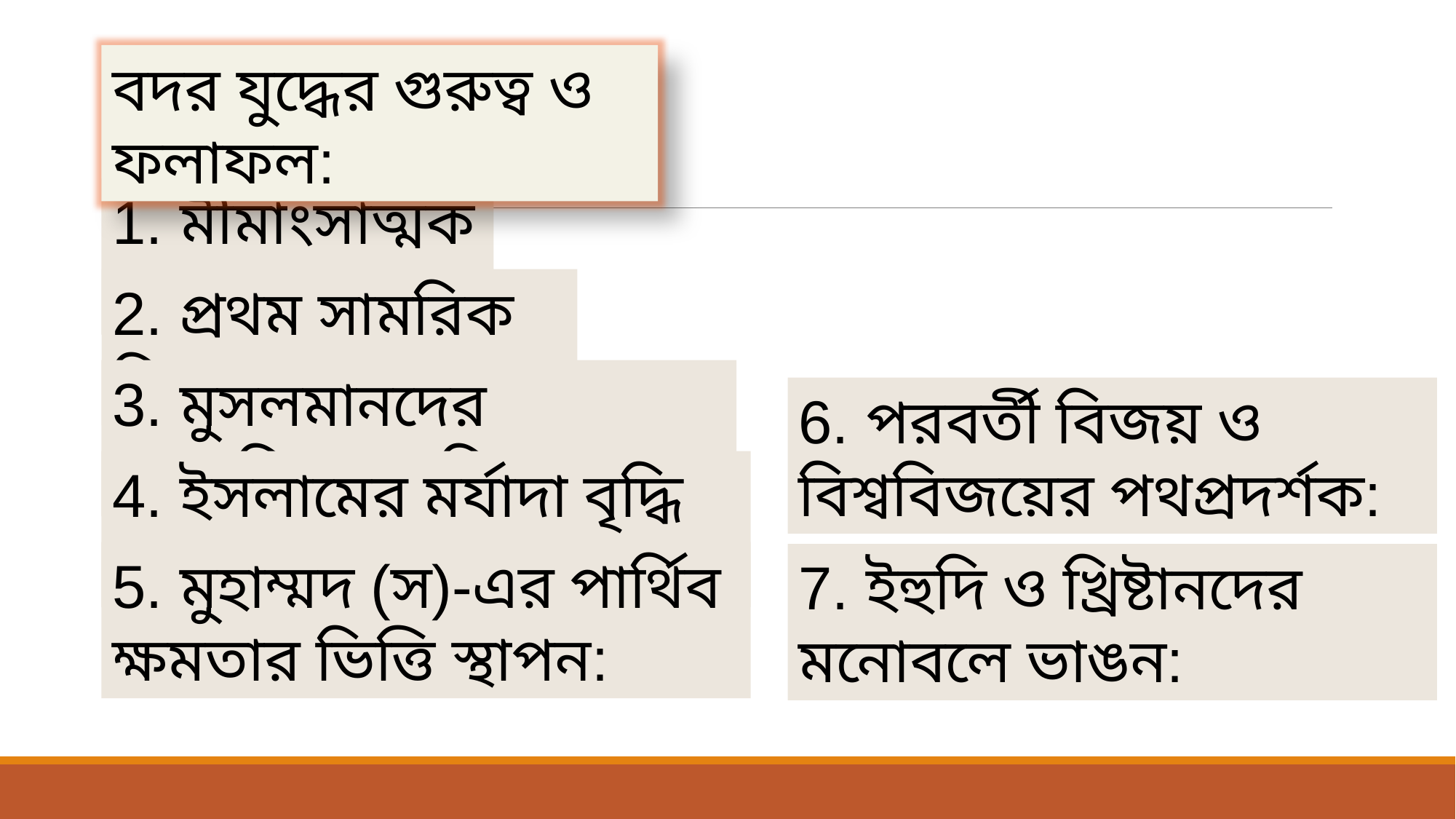

বদর যুদ্ধের গুরুত্ব ও ফলাফল:
1. মীমাংসাত্মক যুদ্ধ:
2. প্রথম সামরিক বিজয়:
3. মুসলমানদের আত্মবিশ্বাস বৃদ্ধি:
6. পরবর্তী বিজয় ও বিশ্ববিজয়ের পথপ্রদর্শক:
4. ইসলামের মর্যাদা বৃদ্ধি ও প্রসার:
5. মুহাম্মদ (স)-এর পার্থিব ক্ষমতার ভিত্তি স্থাপন:
7. ইহুদি ও খ্রিষ্টানদের মনোবলে ভাঙন: